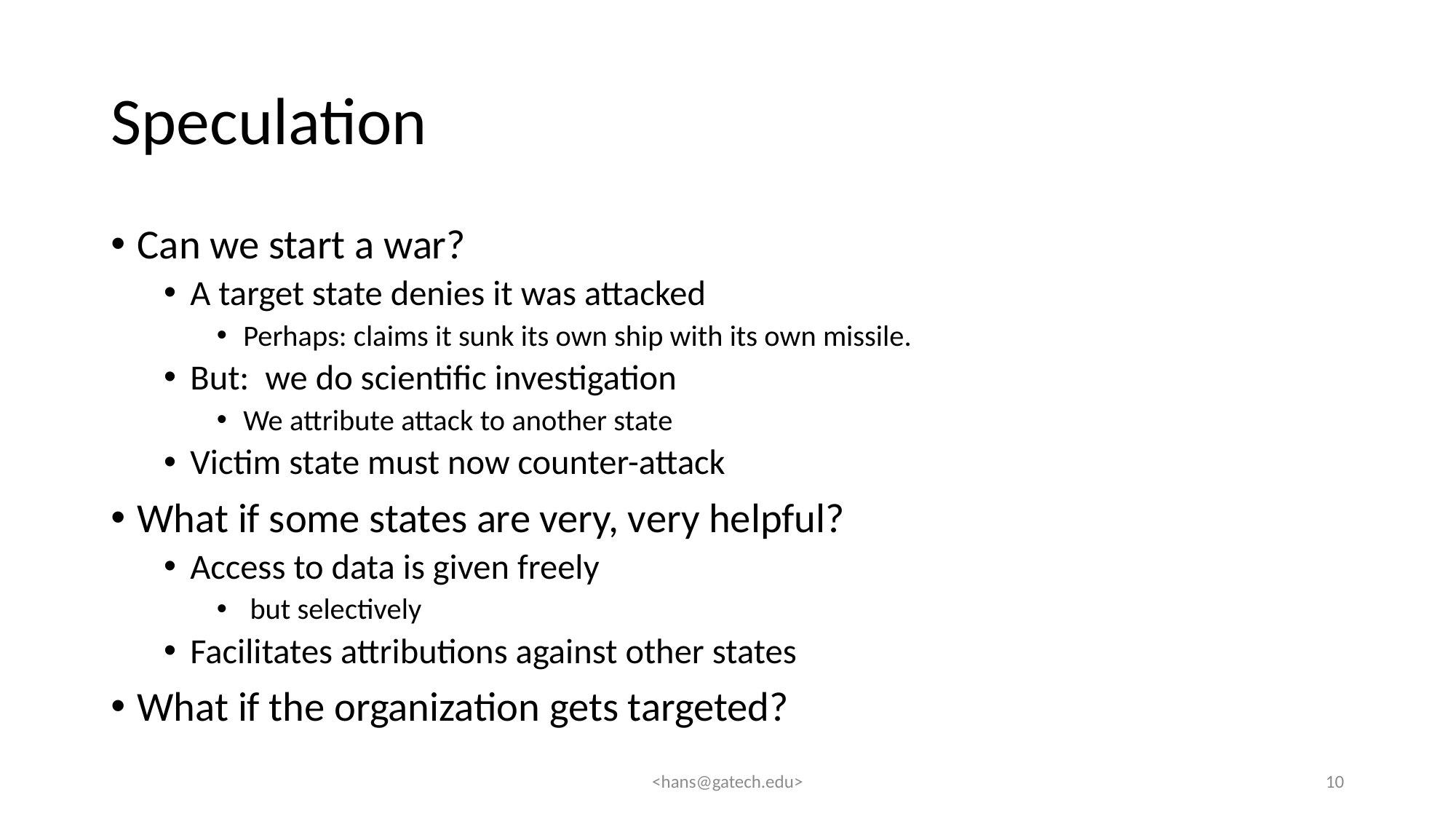

# Speculation
Can we start a war?
A target state denies it was attacked
Perhaps: claims it sunk its own ship with its own missile.
But:  we do scientific investigation
We attribute attack to another state
Victim state must now counter-attack
What if some states are very, very helpful?
Access to data is given freely
 but selectively
Facilitates attributions against other states
What if the organization gets targeted?
<hans@gatech.edu>
10